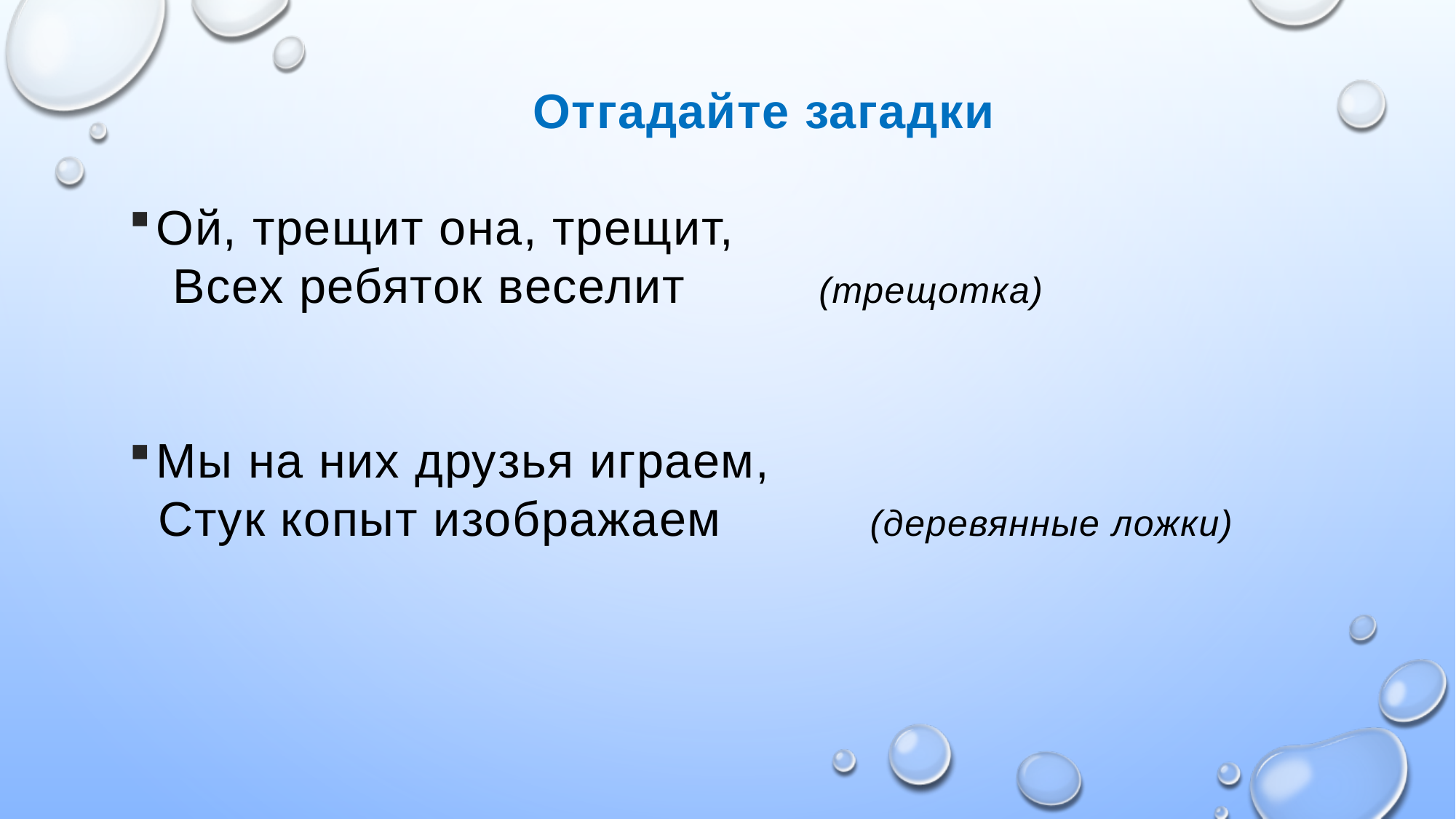

Отгадайте загадки

Ой, трещит она, трещит,
   Всех ребяток веселит         (трещотка)

Мы на них друзья играем,
  Стук копыт изображаем          (деревянные ложки)